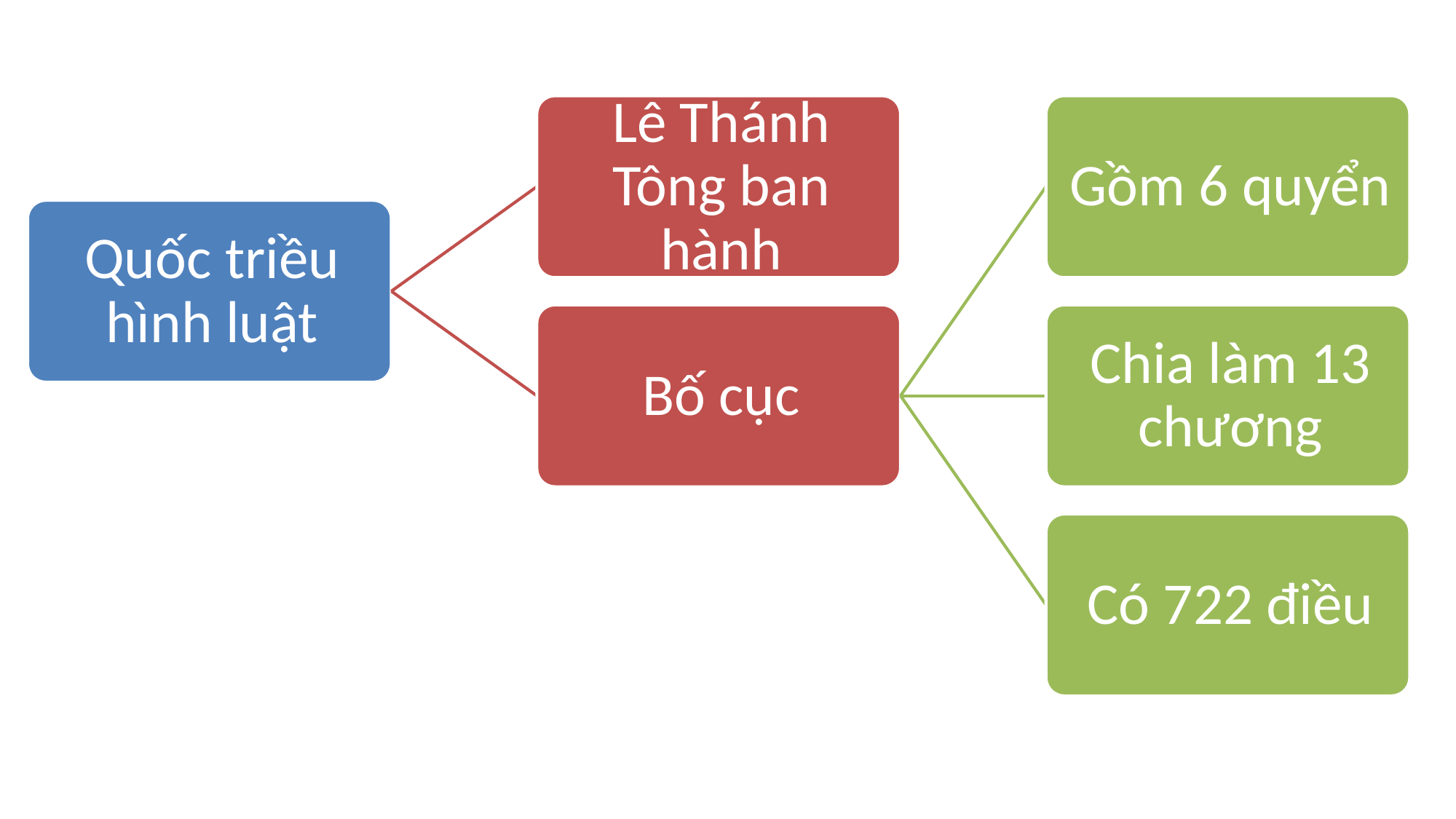

Quốc triều hình luật

Lê Thánh Tông ban hành

Bố cục

Gồm 6 quyển

Chia làm 13 chương

Có 722 điều